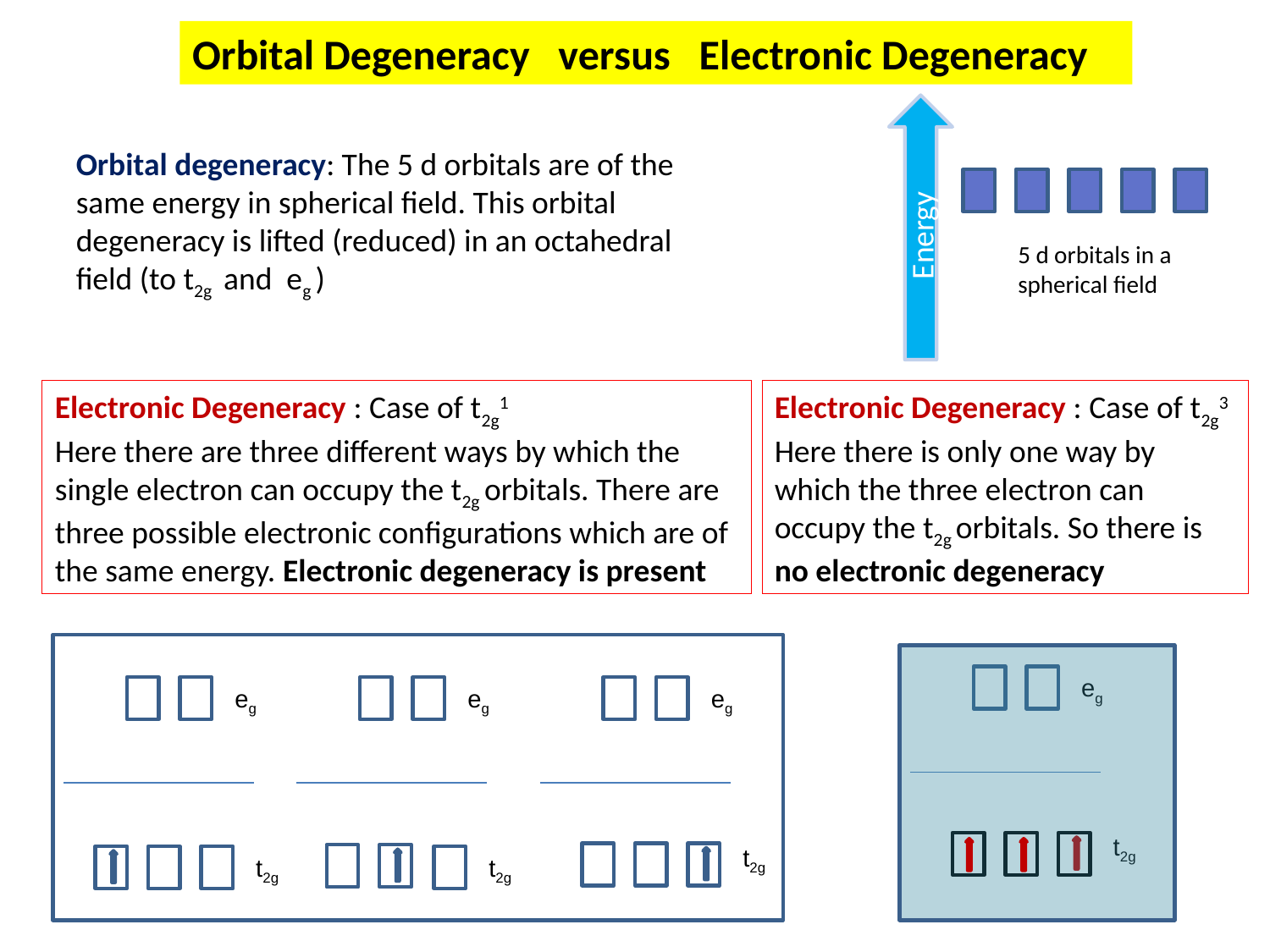

Orbital Degeneracy   versus   Electronic Degeneracy
Energy
Orbital degeneracy: The 5 d orbitals are of the same energy in spherical field. This orbital degeneracy is lifted (reduced) in an octahedral field (to t2g  and  eg )

5 d orbitals in a spherical field
Electronic Degeneracy : Case of t2g1
Here there are three different ways by which the single electron can occupy the t2g orbitals. There are three possible electronic configurations which are of the same energy. Electronic degeneracy is present
Electronic Degeneracy : Case of t2g3
Here there is only one way by which the three electron can occupy the t2g orbitals. So there is no electronic degeneracy

eg

eg

eg

eg
t2g

t2g

t2g

t2g